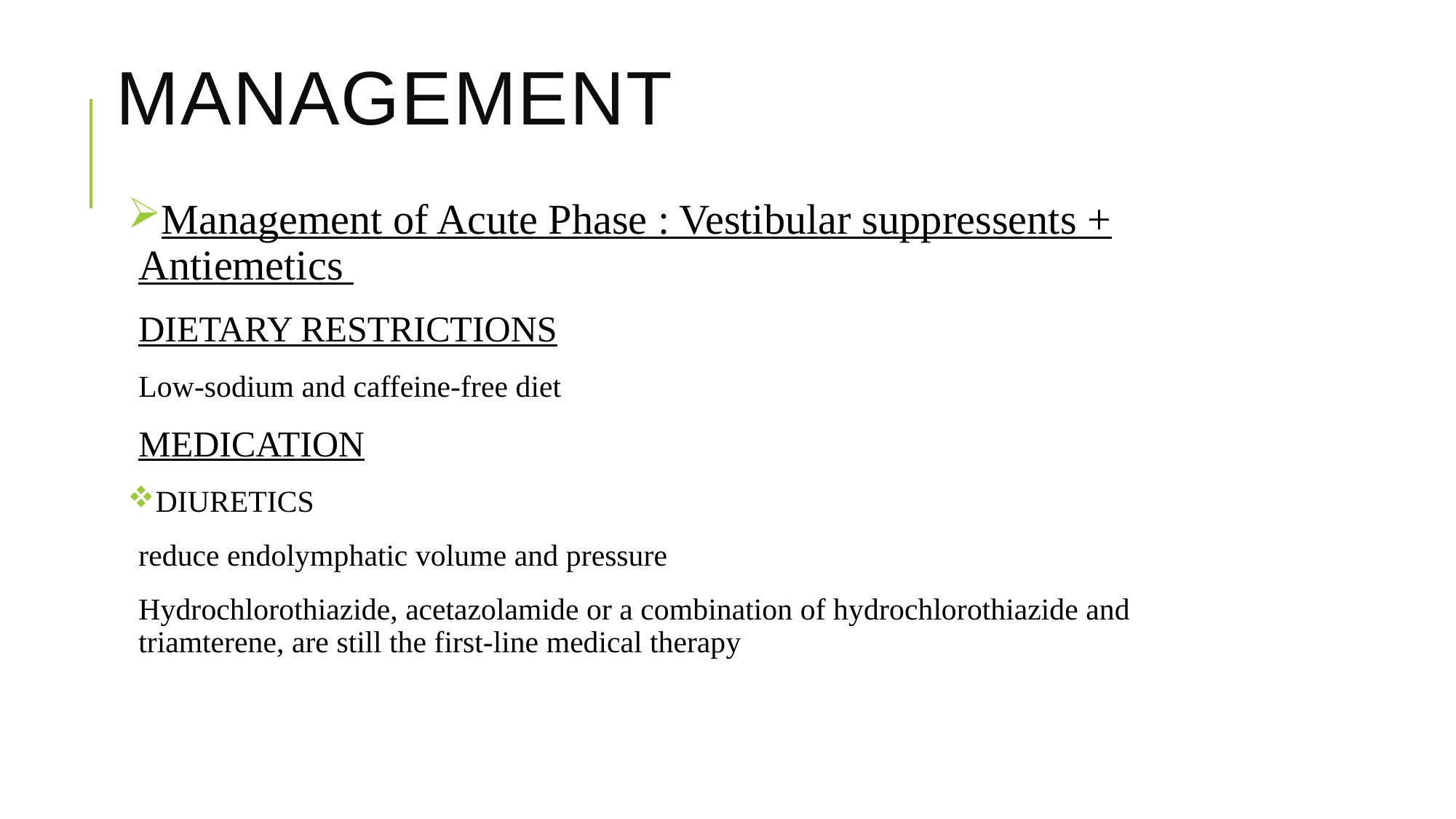

# MANAGEMENT
Management of Acute Phase : Vestibular suppressents + Antiemetics
DIETARY RESTRICTIONS
Low-sodium and caffeine-free diet
Medication
DIURETICS
reduce endolymphatic volume and pressure
Hydrochlorothiazide, acetazolamide or a combination of hydrochlorothiazide and triamterene, are still the first-line medical therapy